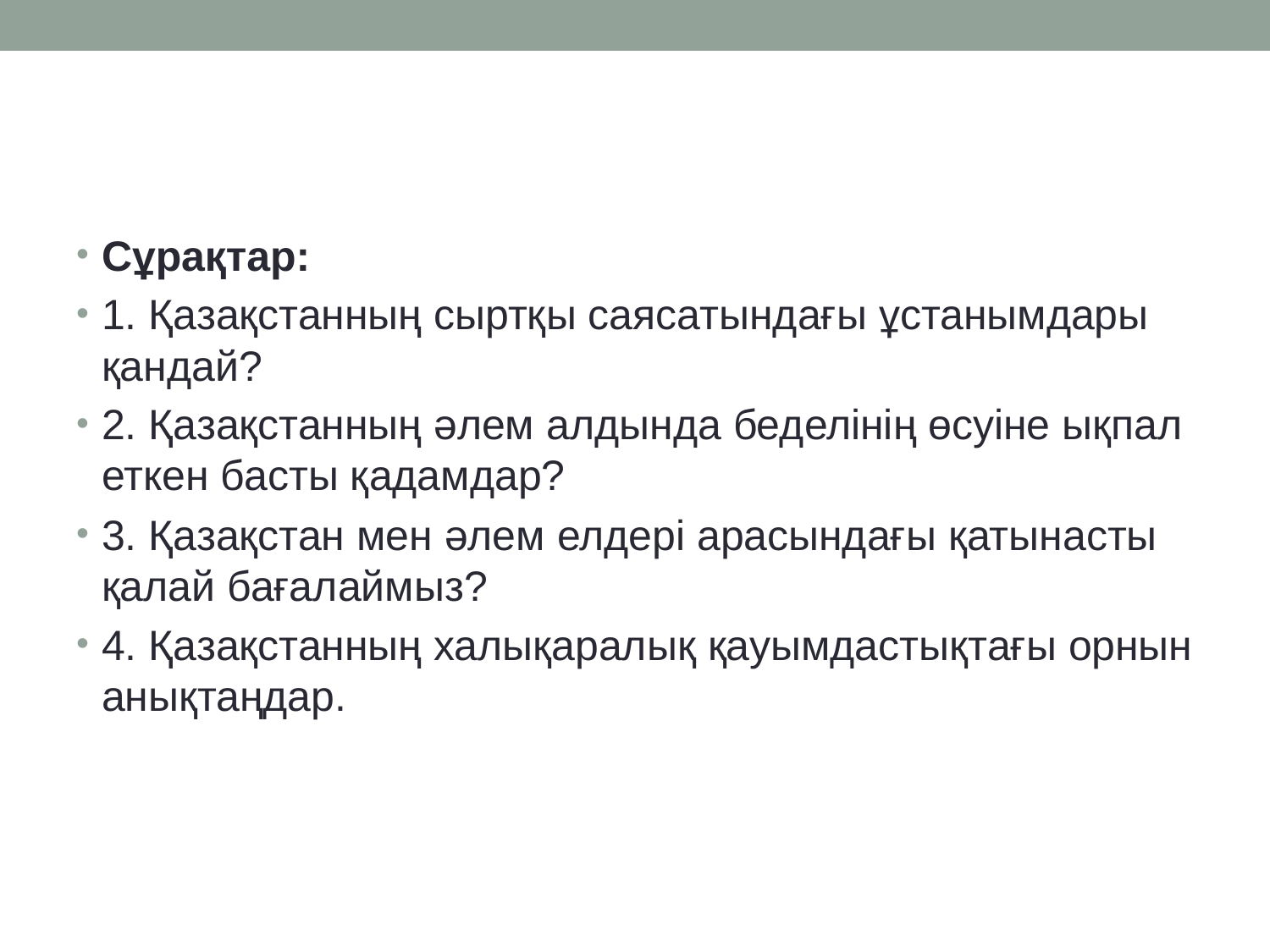

Сұрақтар:
1. Қазақстанның сыртқы саясатындағы ұстанымдары қандай?
2. Қазақстанның әлем алдында беделінің өсуіне ықпал еткен басты қадамдар?
3. Қазақстан мен әлем елдері арасындағы қатынасты қалай бағалаймыз?
4. Қазақстанның халықаралық қауымдастықтағы орнын анықтаңдар.